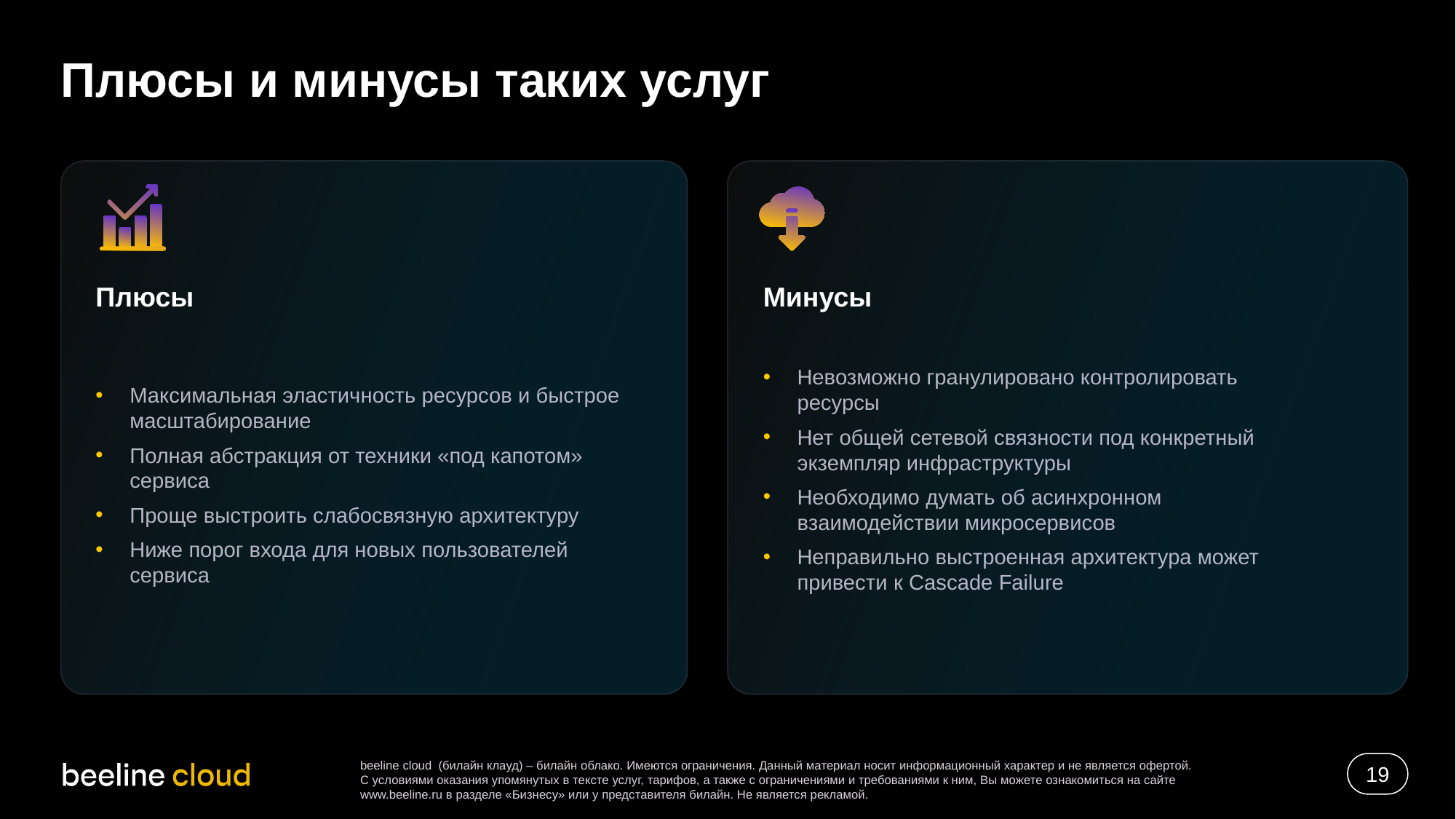

# Плюсы и минусы таких услуг

Плюсы

Максимальная эластичность ресурсов и быстрое масштабирование
Полная абстракция от техники «под капотом» сервиса
Проще выстроить слабосвязную архитектуру
Ниже порог входа для новых пользователей сервиса

Минусы

Невозможно гранулировано контролировать ресурсы
Нет общей сетевой связности под конкретный экземпляр инфраструктуры
Необходимо думать об асинхронном взаимодействии микросервисов
Неправильно выстроенная архитектура может привести к Cascade Failure

19